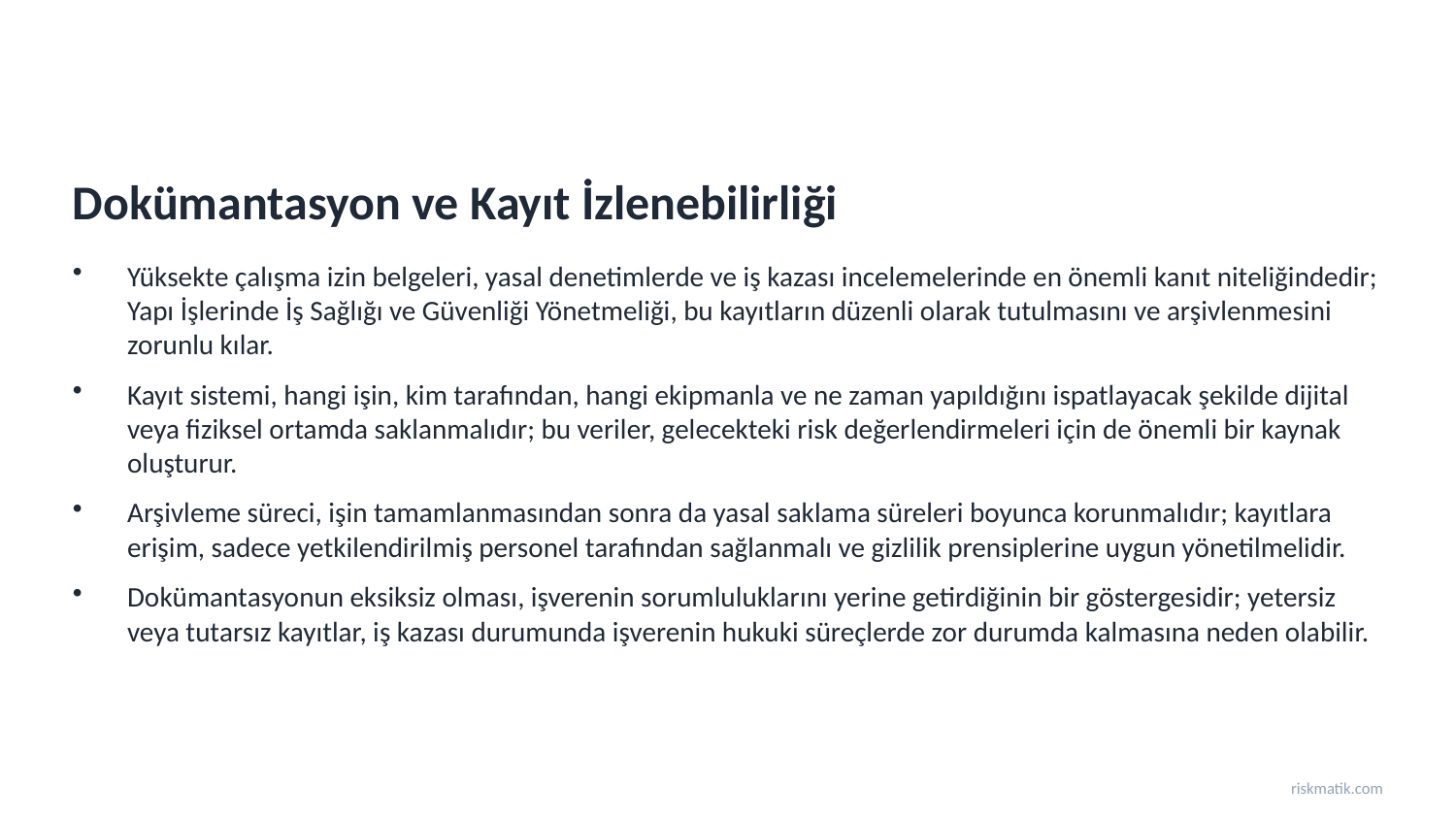

Dokümantasyon ve Kayıt İzlenebilirliği
Yüksekte çalışma izin belgeleri, yasal denetimlerde ve iş kazası incelemelerinde en önemli kanıt niteliğindedir; Yapı İşlerinde İş Sağlığı ve Güvenliği Yönetmeliği, bu kayıtların düzenli olarak tutulmasını ve arşivlenmesini zorunlu kılar.
Kayıt sistemi, hangi işin, kim tarafından, hangi ekipmanla ve ne zaman yapıldığını ispatlayacak şekilde dijital veya fiziksel ortamda saklanmalıdır; bu veriler, gelecekteki risk değerlendirmeleri için de önemli bir kaynak oluşturur.
Arşivleme süreci, işin tamamlanmasından sonra da yasal saklama süreleri boyunca korunmalıdır; kayıtlara erişim, sadece yetkilendirilmiş personel tarafından sağlanmalı ve gizlilik prensiplerine uygun yönetilmelidir.
Dokümantasyonun eksiksiz olması, işverenin sorumluluklarını yerine getirdiğinin bir göstergesidir; yetersiz veya tutarsız kayıtlar, iş kazası durumunda işverenin hukuki süreçlerde zor durumda kalmasına neden olabilir.
riskmatik.com